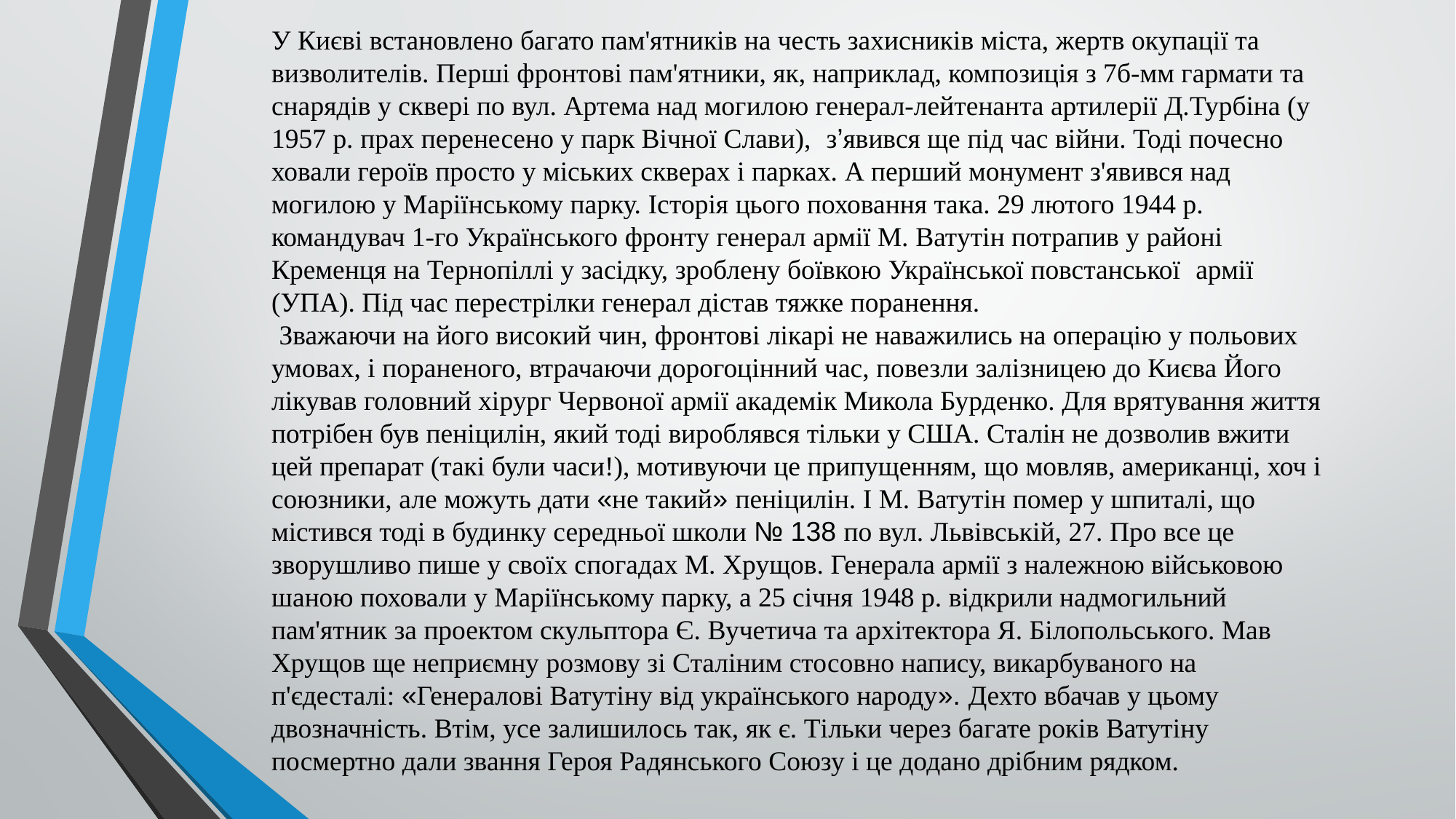

У Києві встановлено багато пам'ятників на честь захисників міста, жертв окупації та визволителів. Перші фронтові пам'ятники, як, наприклад, композиція з 7б-мм гармати та снарядів у сквері по вул. Артема над могилою генерал-лейтенанта артилерії Д.Турбіна (у 1957 р. прах перенесено у парк Вічної Слави),  з’явився ще під час війни. Тоді почесно ховали героїв просто у міських скверах і парках. А перший монумент з'явився над могилою у Маріїнському парку. Історія цього поховання така. 29 лютого 1944 р. командувач 1-го Українського фронту генерал армії М. Ватутін потрапив у районі Кременця на Тернопіллі у засідку, зроблену боївкою Української повстанської  армії (УПА). Під час перестрілки генерал дістав тяжке поранення.
 Зважаючи на його високий чин, фронтові лікарі не наважились на операцію у польових умовах, і пораненого, втрачаючи дорогоцінний час, повезли залізницею до Києва Його лікував головний хірург Червоної армії академік Микола Бурденко. Для врятування життя потрібен був пеніцилін, який тоді вироблявся тільки у США. Сталін не дозволив вжити цей препарат (такі були часи!), мотивуючи це припущенням, що мовляв, американці, хоч і союзники, але можуть дати «не такий» пеніцилін. І М. Ватутін помер у шпиталі, що містився тоді в будинку середньої школи № 138 по вул. Львівській, 27. Про все це зворушливо пише у своїх спогадах М. Хрущов. Генерала армії з належною військовою шаною поховали у Маріїнському парку, а 25 січня 1948 р. відкрили надмогильний пам'ятник за проектом скульптора Є. Вучетича та архітектора Я. Білопольського. Мав Хрущов ще неприємну розмову зі Сталіним стосовно напису, викарбуваного на п'єдесталі: «Генералові Ватутіну від українського народу». Дехто вбачав у цьому двозначність. Втім, усе залишилось так, як є. Тільки через багате років Ватутіну посмертно дали звання Героя Радянського Союзу і це додано дрібним рядком.